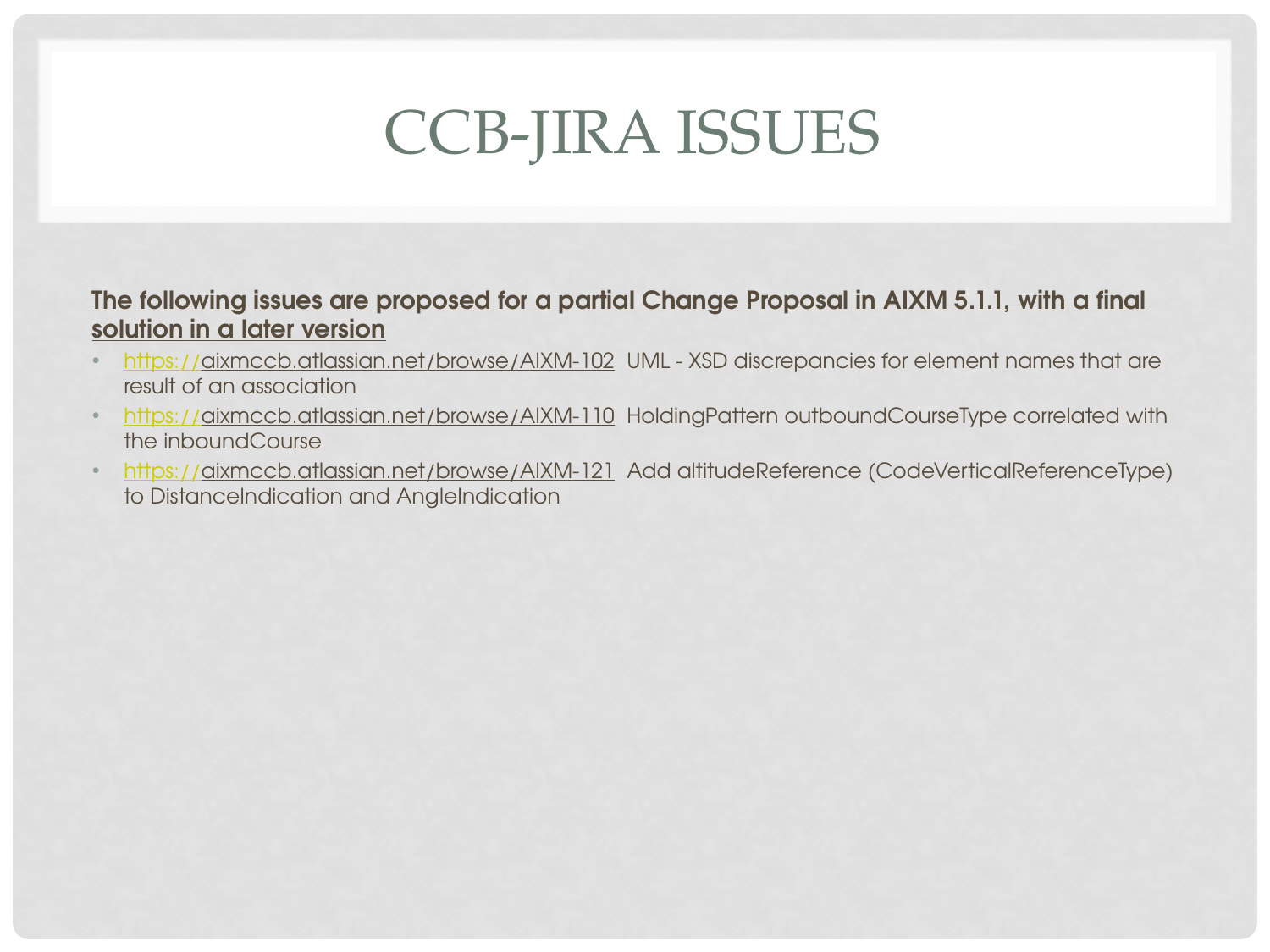

# CCB-Jira issues

The following issues are proposed for a partial Change Proposal in AIXM 5.1.1, with a final solution in a later version
https://aixmccb.atlassian.net/browse/AIXM-102  UML - XSD discrepancies for element names that are result of an association
https://aixmccb.atlassian.net/browse/AIXM-110  HoldingPattern outboundCourseType correlated with the inboundCourse
https://aixmccb.atlassian.net/browse/AIXM-121  Add altitudeReference (CodeVerticalReferenceType) to DistanceIndication and AngleIndication